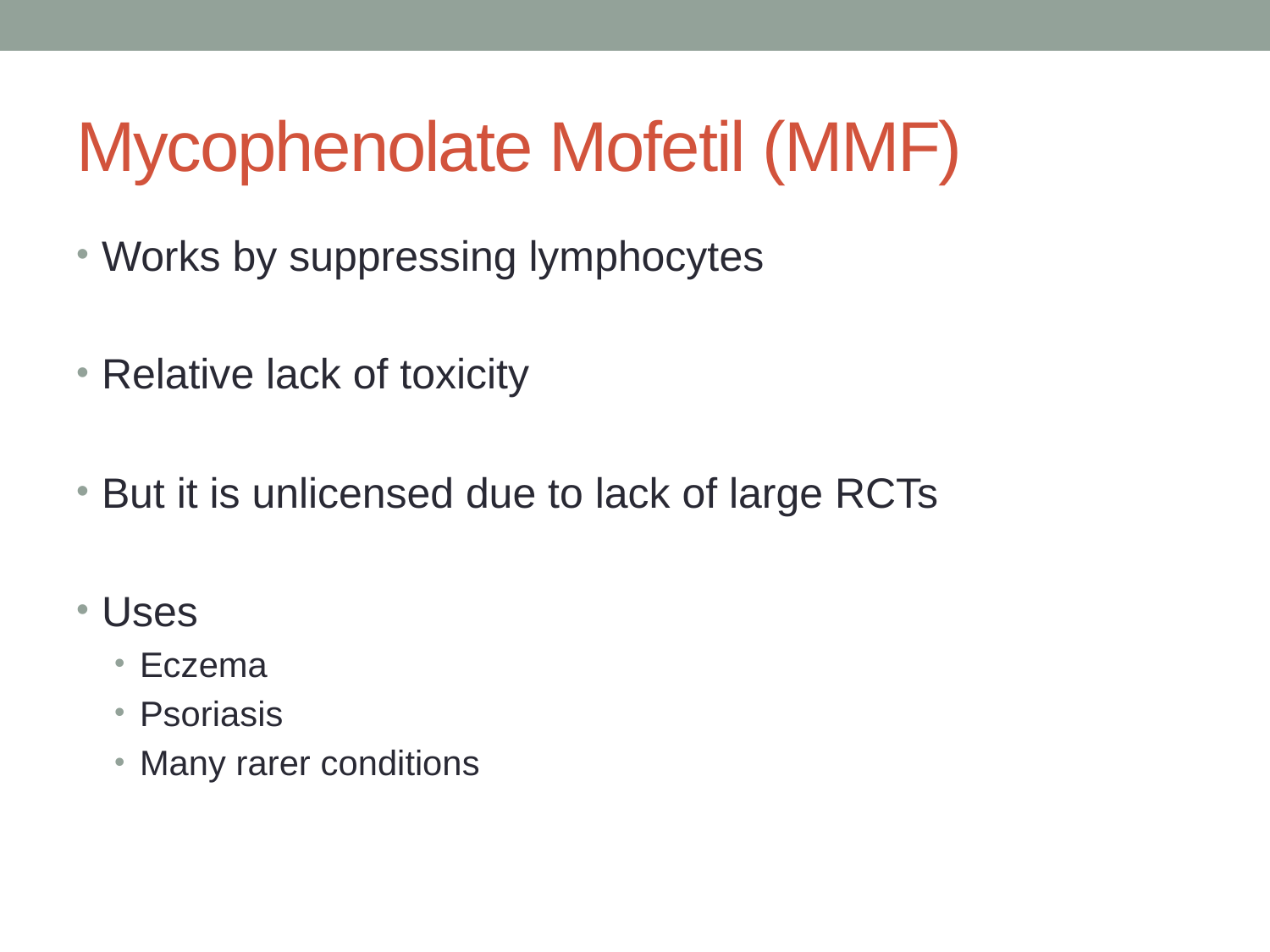

# Mycophenolate Mofetil (MMF)
Works by suppressing lymphocytes

Relative lack of toxicity

But it is unlicensed due to lack of large RCTs

Uses
Eczema
Psoriasis
Many rarer conditions